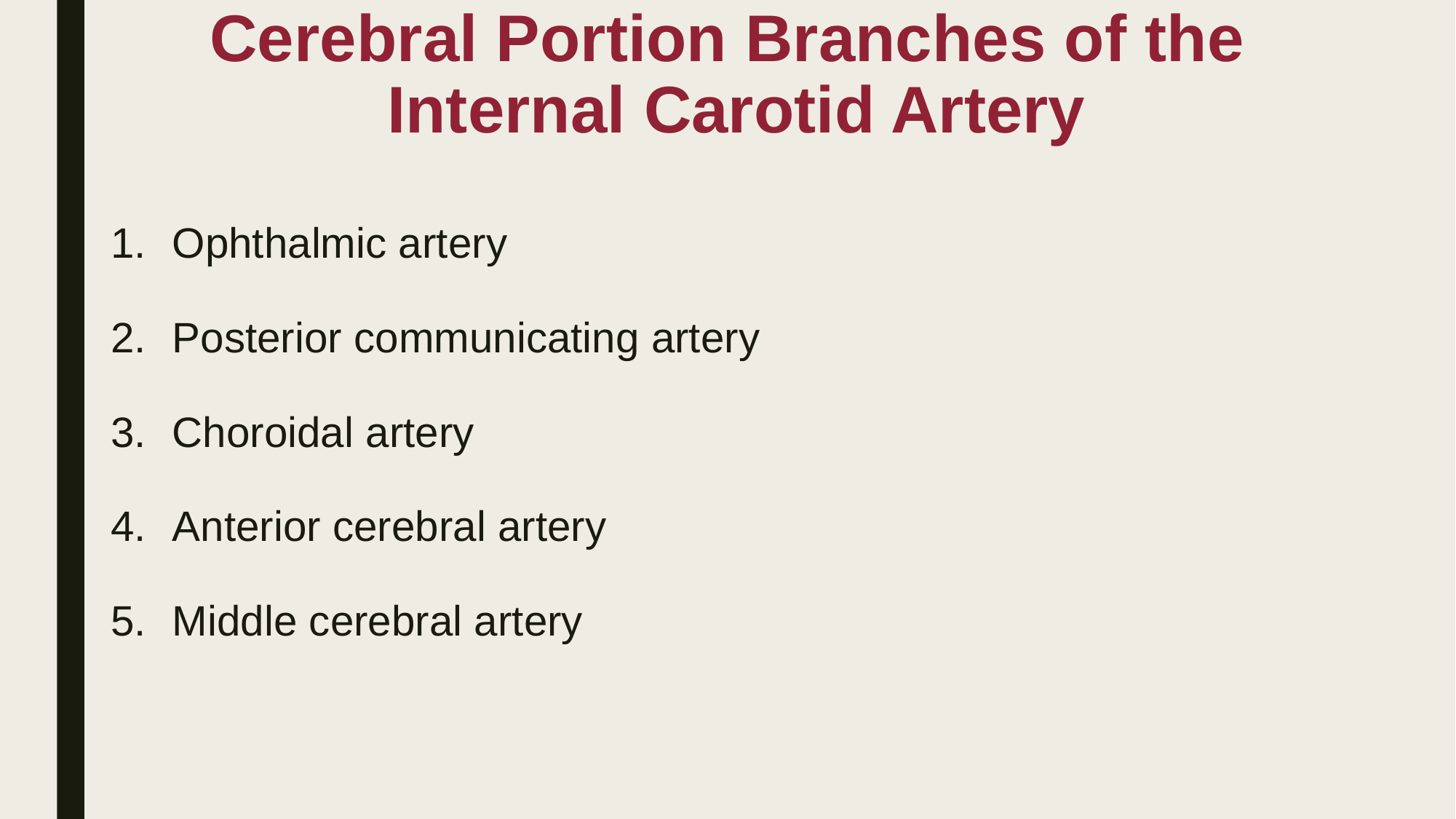

# Cerebral Portion Branches of the Internal Carotid Artery
Ophthalmic artery
Posterior communicating artery
Choroidal artery
Anterior cerebral artery
Middle cerebral artery